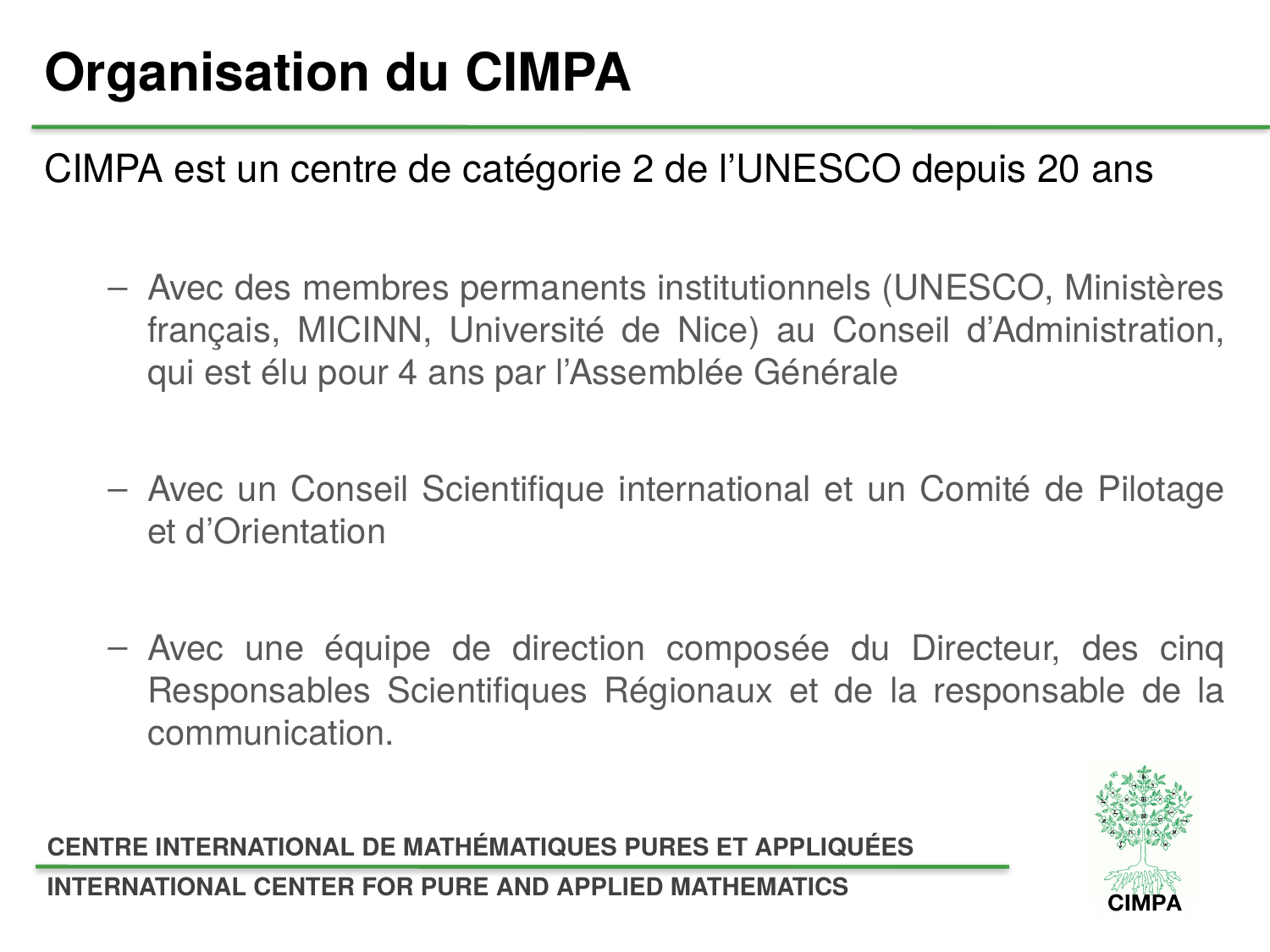

# Organisation du CIMPA
CIMPA est un centre de catégorie 2 de l’UNESCO depuis 20 ans

Avec des membres permanents institutionnels (UNESCO, Ministères français, MICINN, Université de Nice) au Conseil d’Administration, qui est élu pour 4 ans par l’Assemblée Générale

Avec un Conseil Scientifique international et un Comité de Pilotage et d’Orientation

Avec une équipe de direction composée du Directeur, des cinq Responsables Scientifiques Régionaux et de la responsable de la communication.